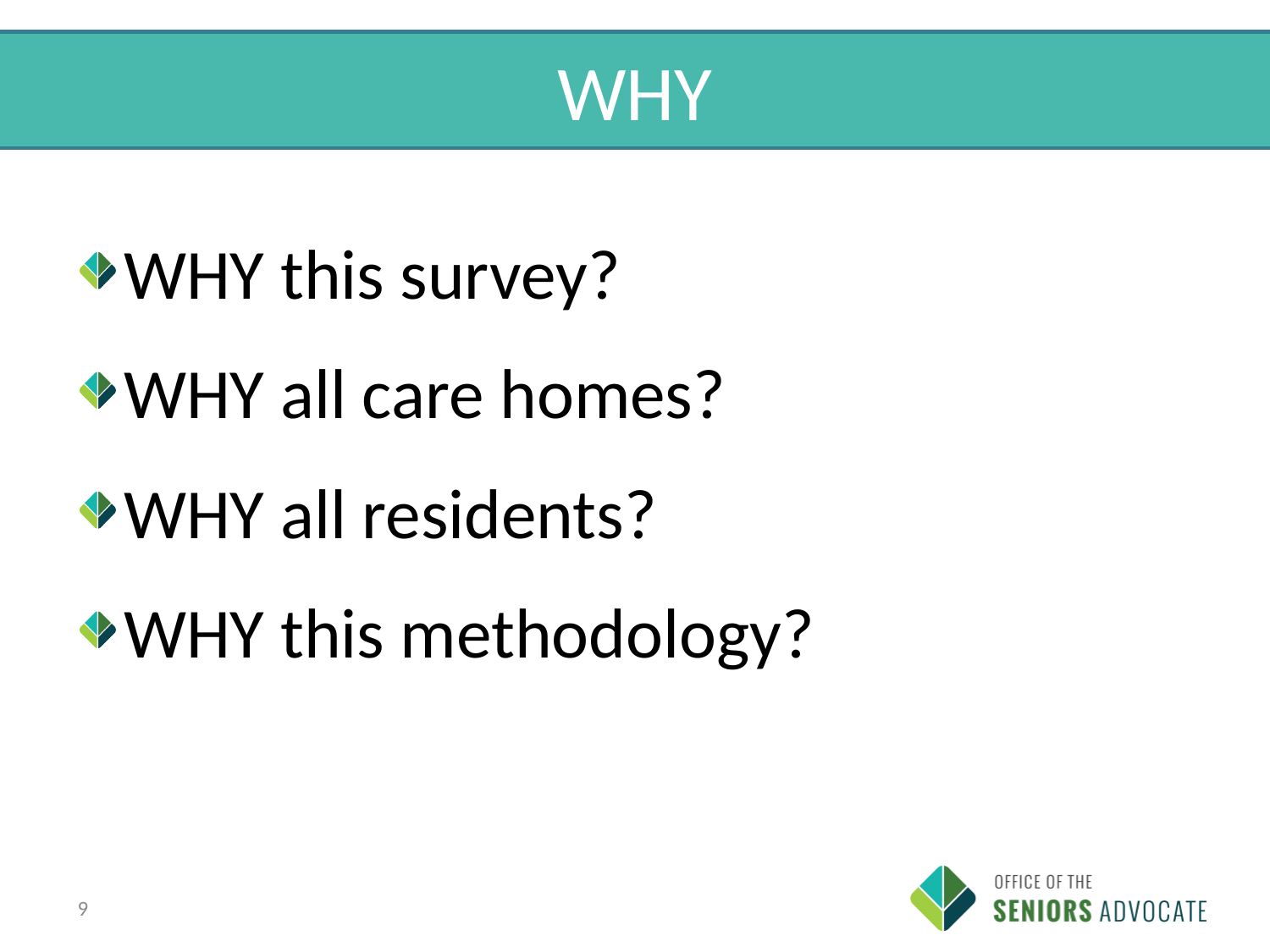

# WHY
WHY this survey?
WHY all care homes?
WHY all residents?
WHY this methodology?
9